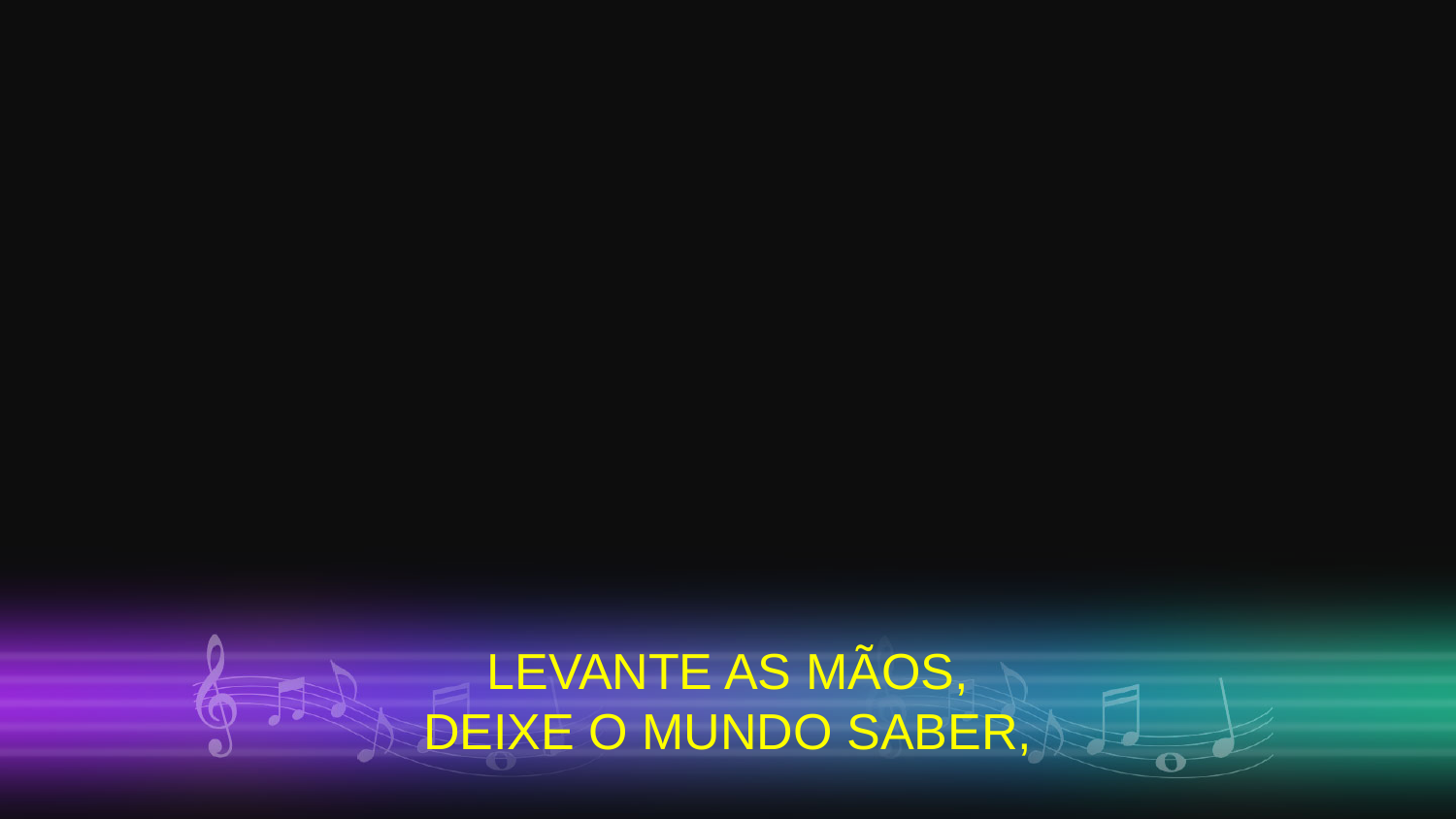

LEVANTE AS MÃOS,
DEIXE O MUNDO SABER,